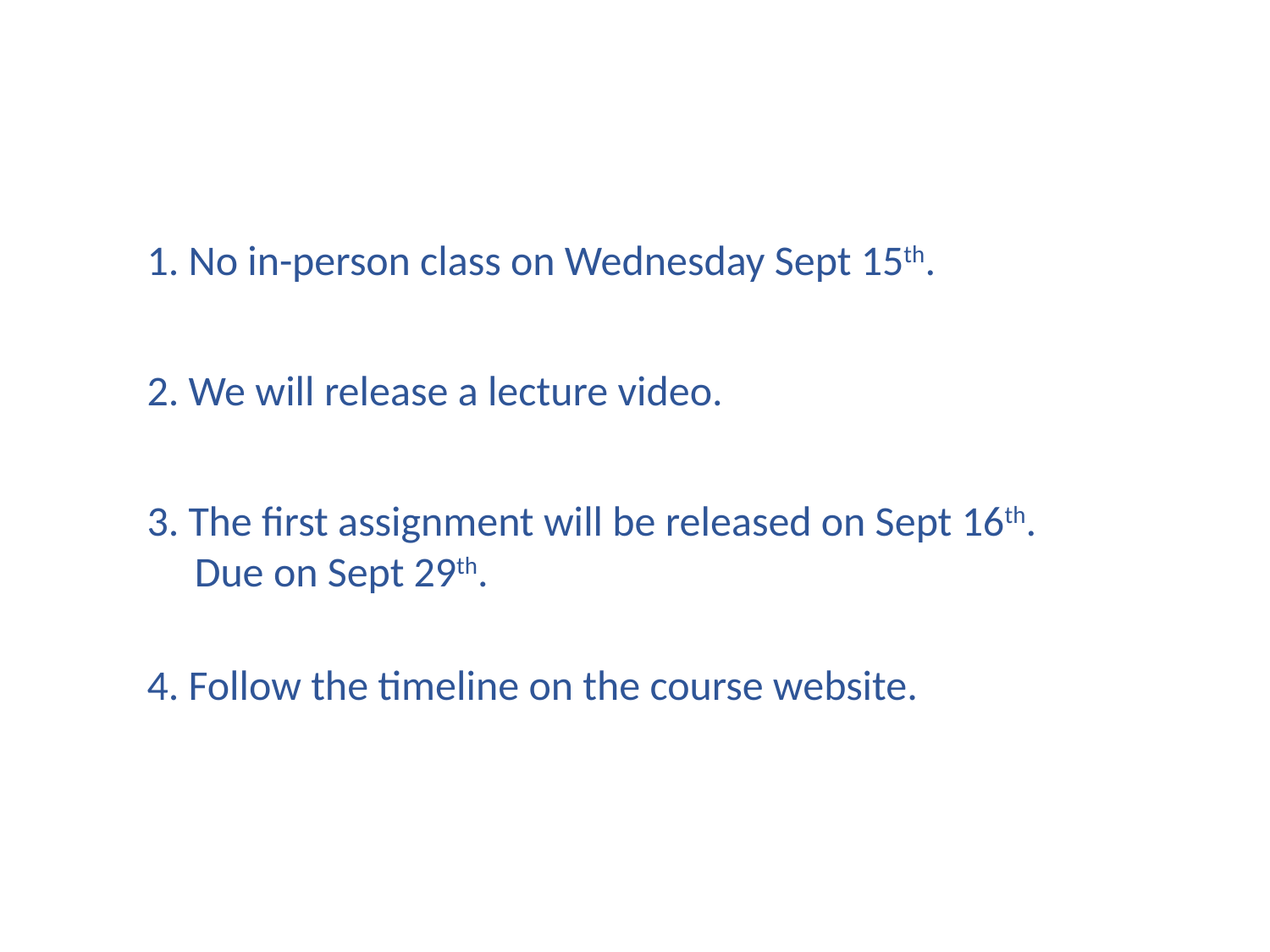

1. No in-person class on Wednesday Sept 15th.
2. We will release a lecture video.
3. The first assignment will be released on Sept 16th.
     Due on Sept 29th.
4. Follow the timeline on the course website.